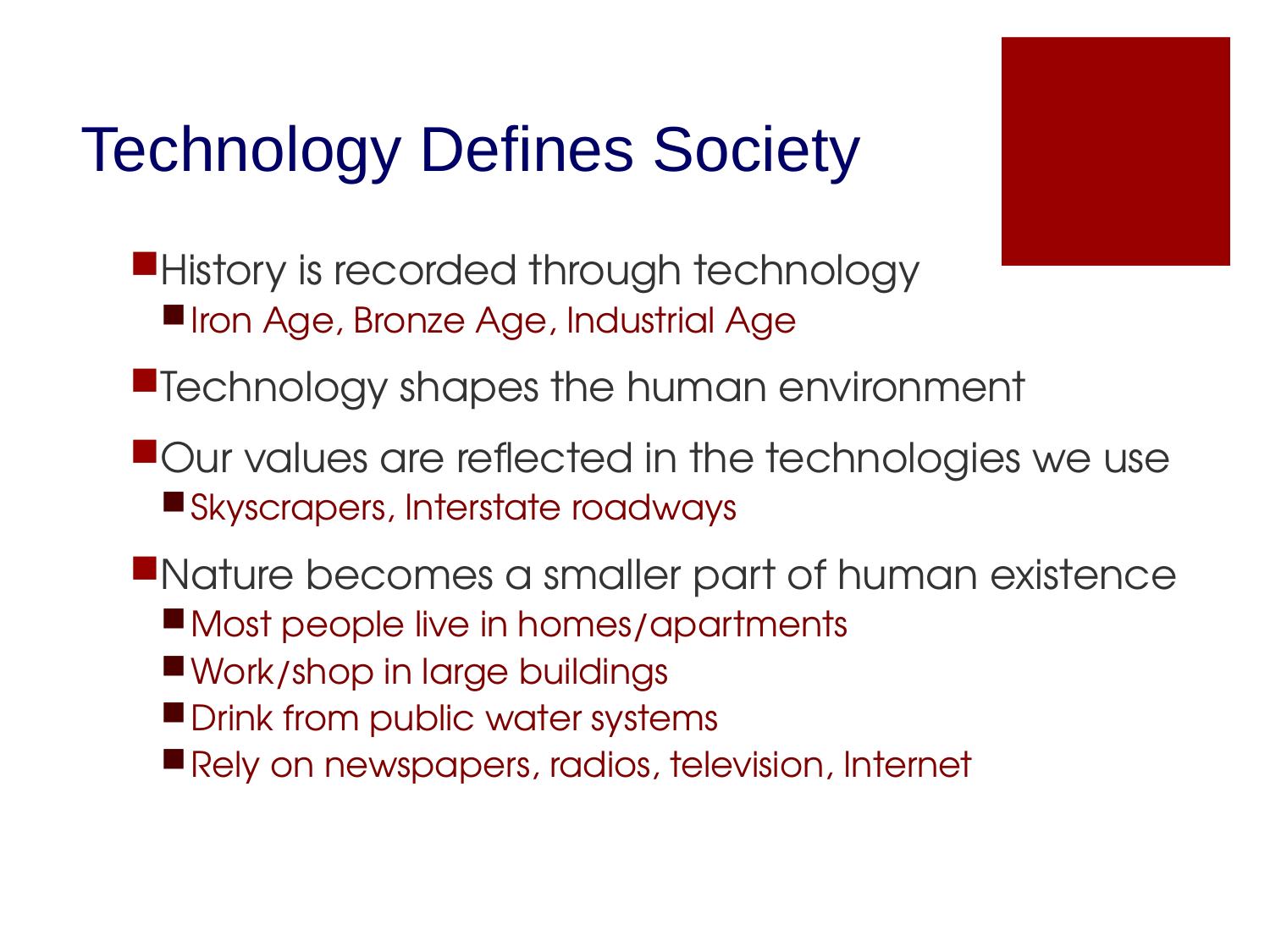

# Technology Defines Society
History is recorded through technology
Iron Age, Bronze Age, Industrial Age
Technology shapes the human environment
Our values are reflected in the technologies we use
Skyscrapers, Interstate roadways
Nature becomes a smaller part of human existence
Most people live in homes/apartments
Work/shop in large buildings
Drink from public water systems
Rely on newspapers, radios, television, Internet